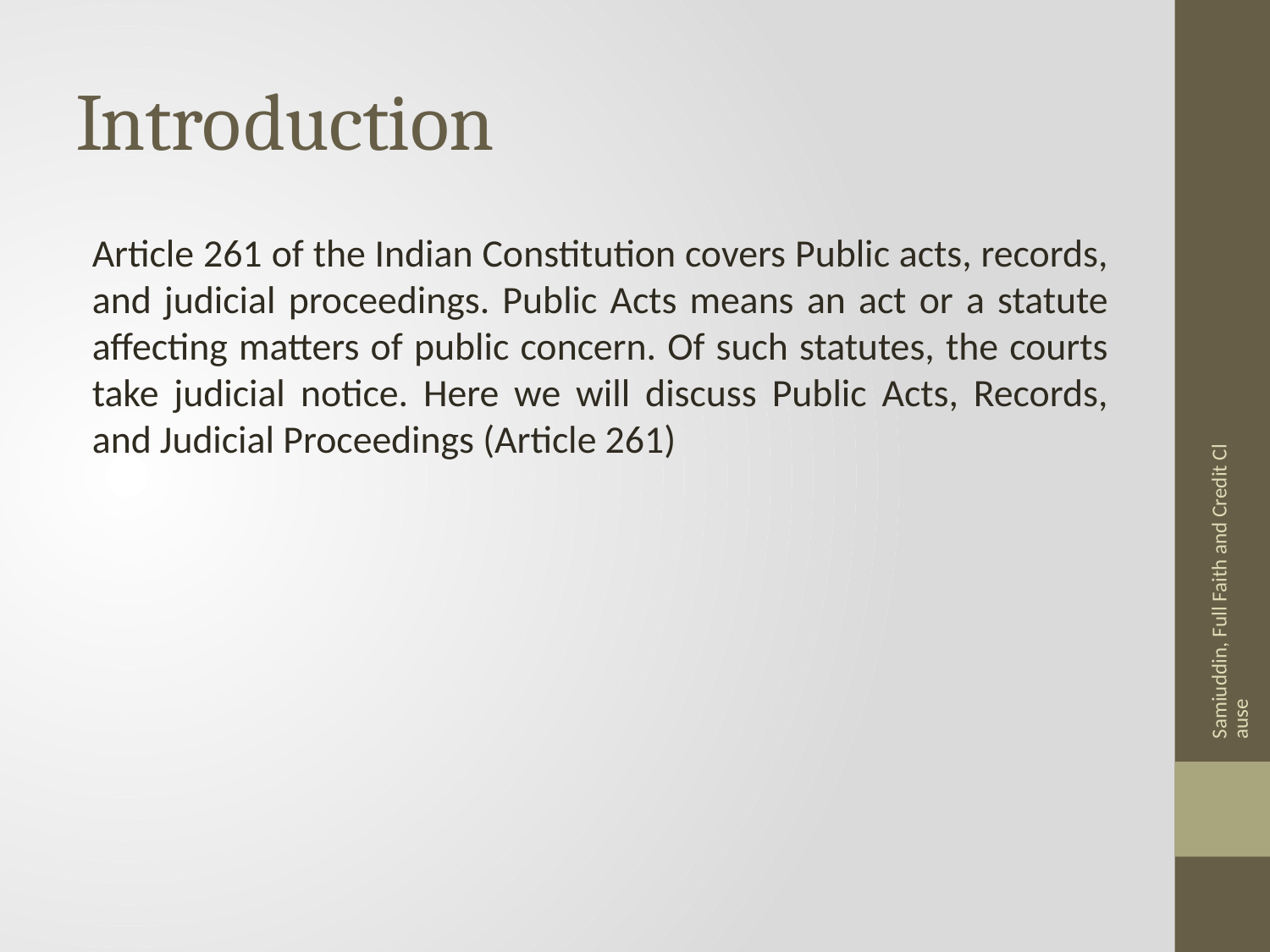

# Introduction
Article 261 of the Indian Constitution covers Public acts, records, and judicial proceedings. Public Acts means an act or a statute affecting matters of public concern. Of such statutes, the courts take judicial notice. Here we will discuss Public Acts, Records, and Judicial Proceedings (Article 261)
Samiuddin, Full Faith and Credit Clause